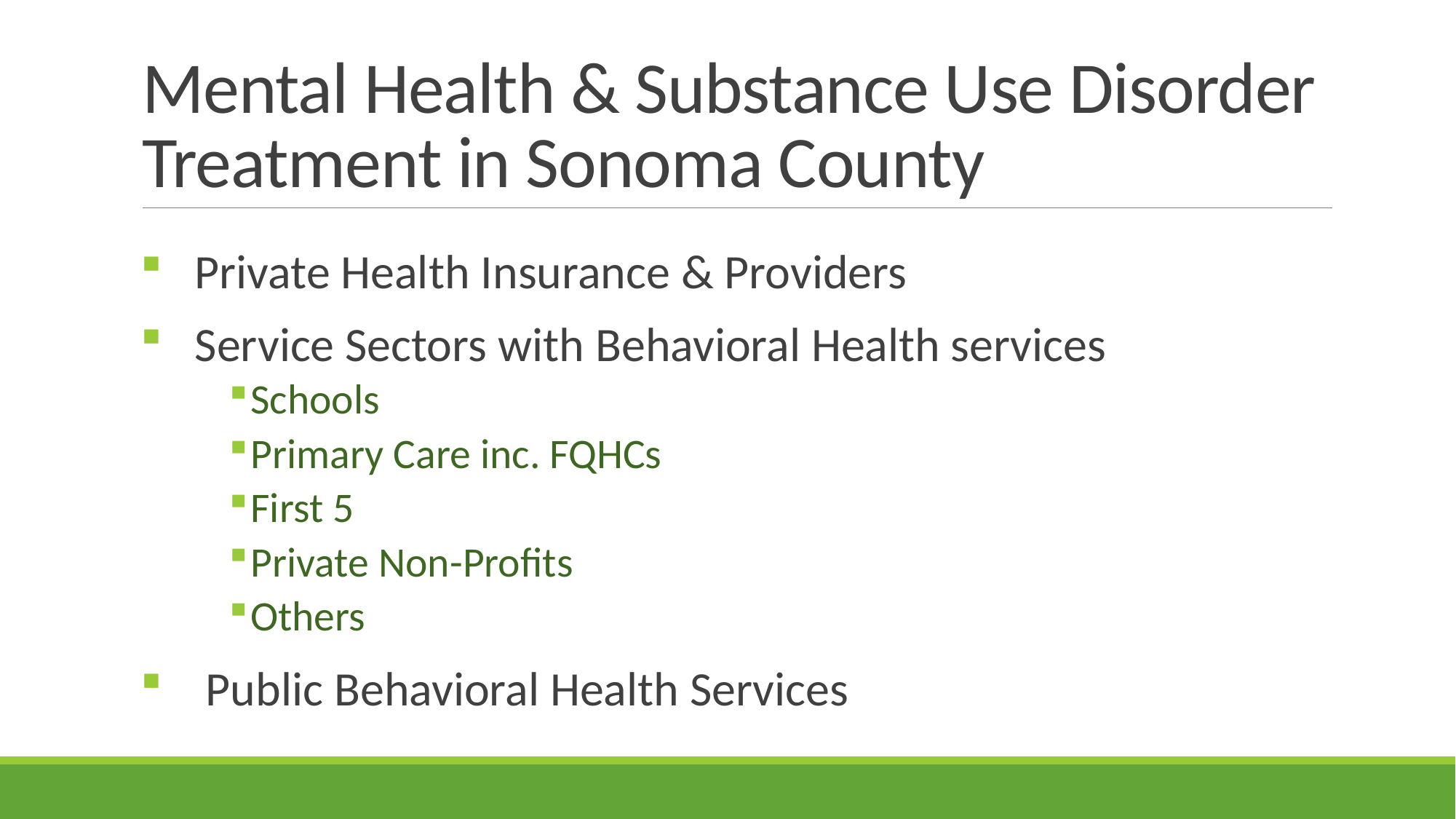

# Mental Health & Substance Use Disorder Treatment in Sonoma County
   Private Health Insurance & Providers
   Service Sectors with Behavioral Health services
Schools
Primary Care inc. FQHCs
First 5
Private Non-Profits
Others
    Public Behavioral Health Services